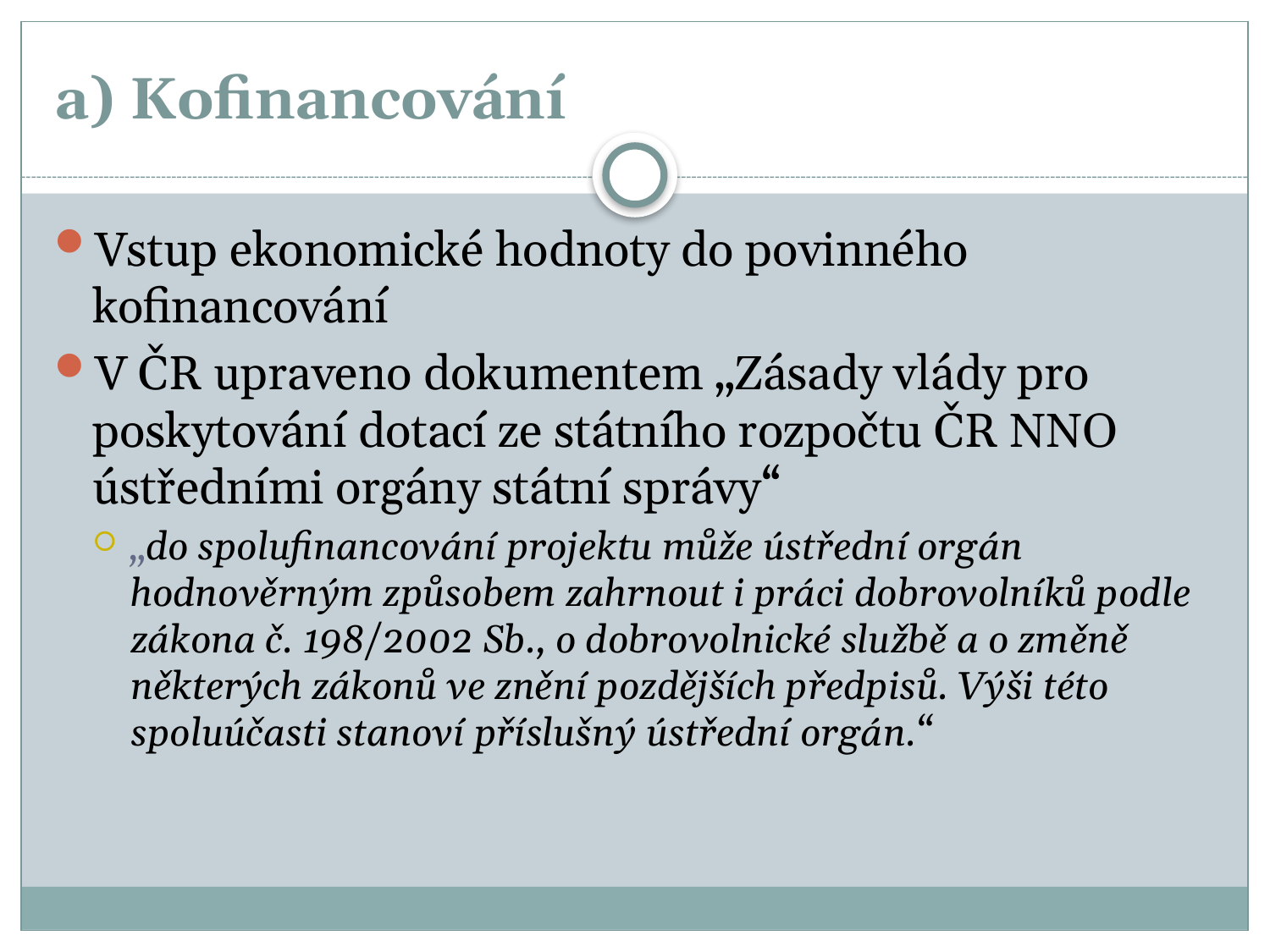

# a) Kofinancování
Vstup ekonomické hodnoty do povinného kofinancování
V ČR upraveno dokumentem „Zásady vlády pro poskytování dotací ze státního rozpočtu ČR NNO ústředními orgány státní správy“
„do spoluﬁnancování projektu může ústřední orgán hodnověrným způsobem zahrnout i práci dobrovolníků podle zákona č. 198/2002 Sb., o dobrovolnické službě a o změně některých zákonů ve znění pozdějších předpisů. Výši této spoluúčasti stanoví příslušný ústřední orgán.“